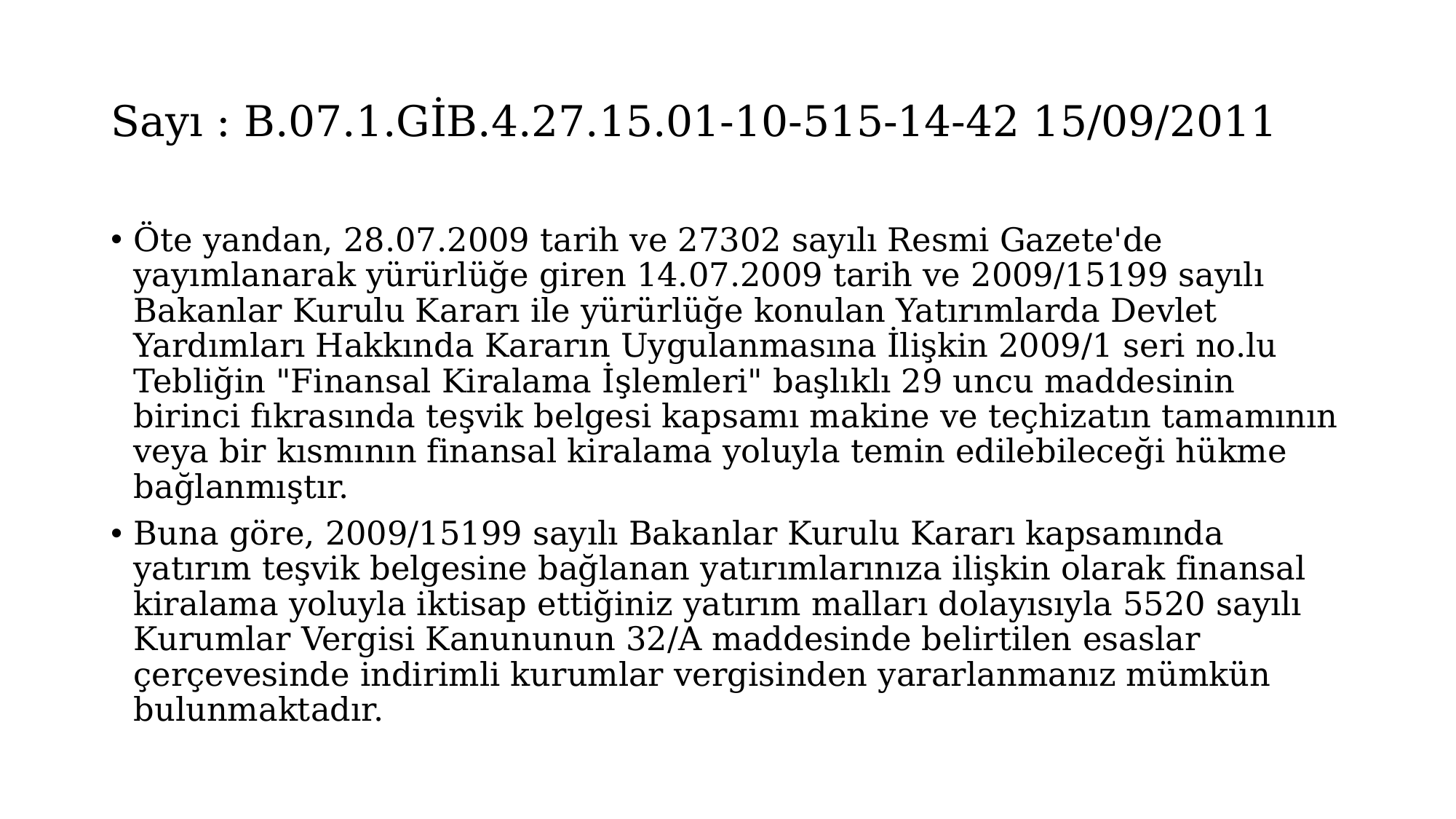

# Sayı : B.07.1.GİB.4.27.15.01-10-515-14-42 15/09/2011
Öte yandan, 28.07.2009 tarih ve 27302 sayılı Resmi Gazete'de yayımlanarak yürürlüğe giren 14.07.2009 tarih ve 2009/15199 sayılı Bakanlar Kurulu Kararı ile yürürlüğe konulan Yatırımlarda Devlet Yardımları Hakkında Kararın Uygulanmasına İlişkin 2009/1 seri no.lu Tebliğin "Finansal Kiralama İşlemleri" başlıklı 29 uncu maddesinin birinci fıkrasında teşvik belgesi kapsamı makine ve teçhizatın tamamının veya bir kısmının finansal kiralama yoluyla temin edilebileceği hükme bağlanmıştır.
Buna göre, 2009/15199 sayılı Bakanlar Kurulu Kararı kapsamında yatırım teşvik belgesine bağlanan yatırımlarınıza ilişkin olarak finansal kiralama yoluyla iktisap ettiğiniz yatırım malları dolayısıyla 5520 sayılı Kurumlar Vergisi Kanununun 32/A maddesinde belirtilen esaslar çerçevesinde indirimli kurumlar vergisinden yararlanmanız mümkün bulunmaktadır.